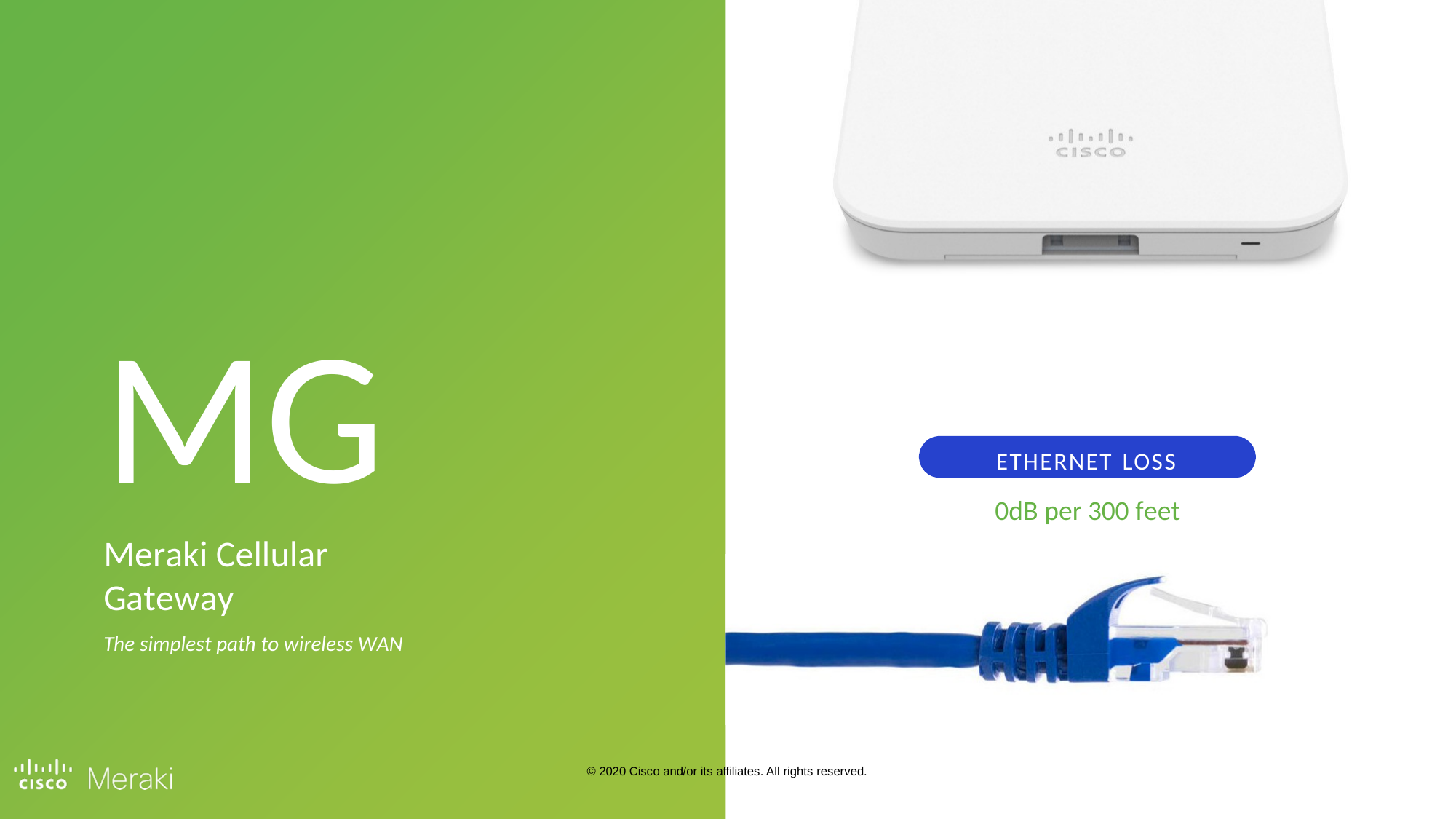

MG
Meraki Cellular Gateway
The simplest path to wireless WAN

ETHERNET  LOSS
0dB per 300 feet

© 2020 Cisco and/or its affiliates. All rights reserved.